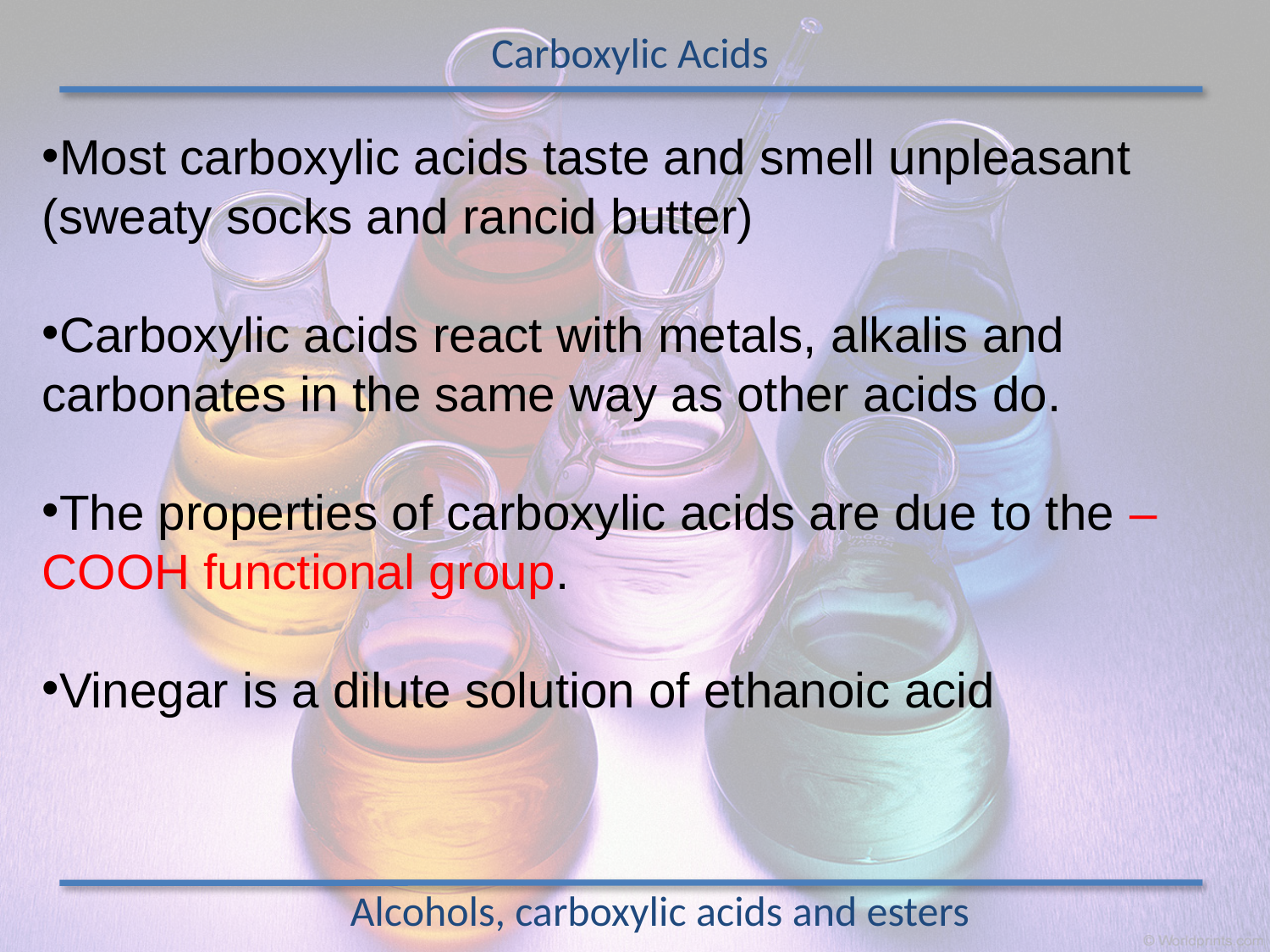

Carboxylic Acids
Most carboxylic acids taste and smell unpleasant (sweaty socks and rancid butter)

Carboxylic acids react with metals, alkalis and carbonates in the same way as other acids do.

The properties of carboxylic acids are due to the –COOH functional group.

Vinegar is a dilute solution of ethanoic acid

Alcohols, carboxylic acids and esters